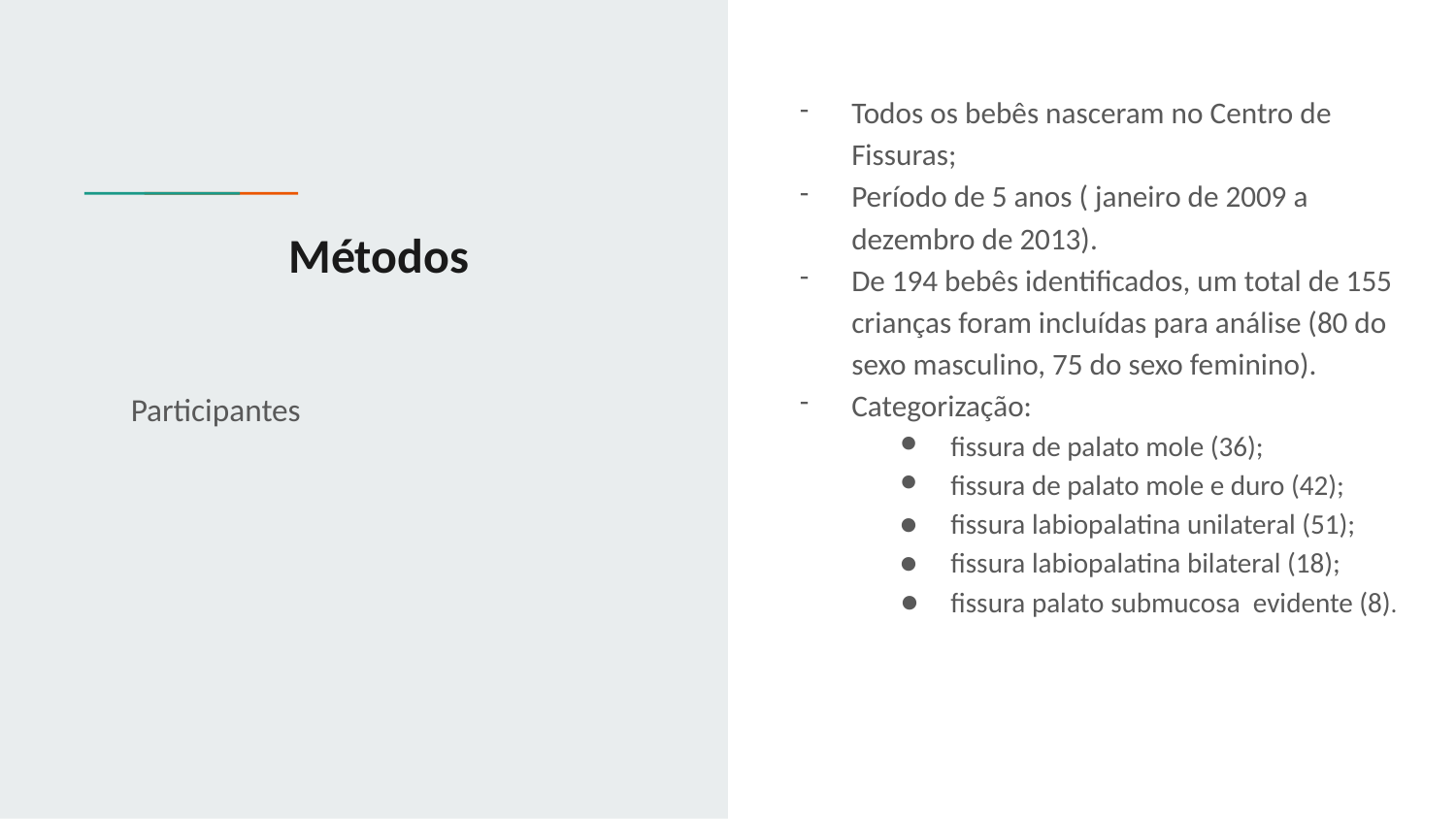

Todos os bebês nasceram no Centro de Fissuras;
Período de 5 anos ( janeiro de 2009 a dezembro de 2013).
De 194 bebês identificados, um total de 155 crianças foram incluídas para análise (80 do sexo masculino, 75 do sexo feminino).
Categorização:
fissura de palato mole (36);
fissura de palato mole e duro (42);
fissura labiopalatina unilateral (51);
fissura labiopalatina bilateral (18);
fissura palato submucosa  evidente (8).
# Métodos
Participantes